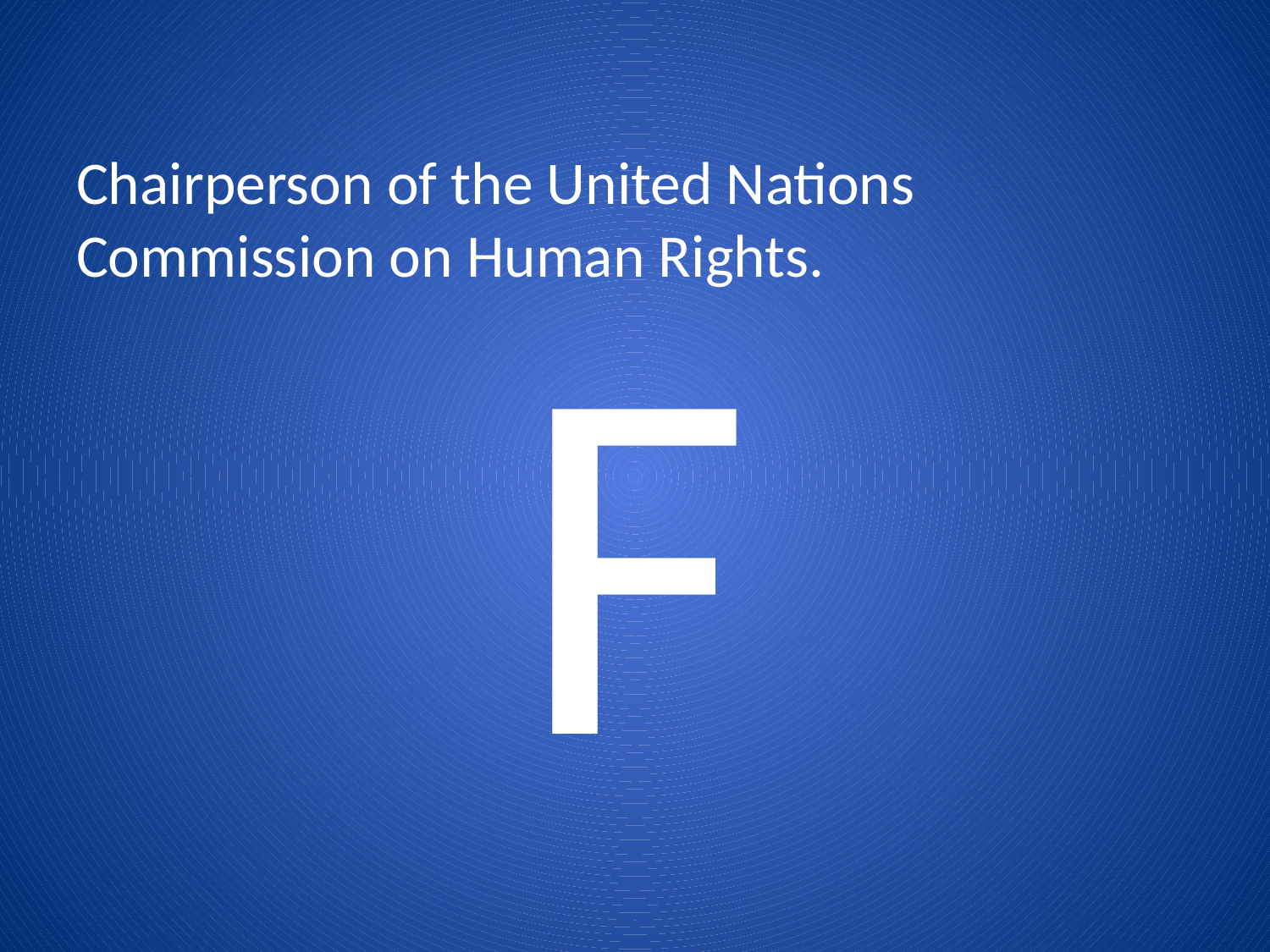

# Chairperson of the United Nations Commission on Human Rights.
F